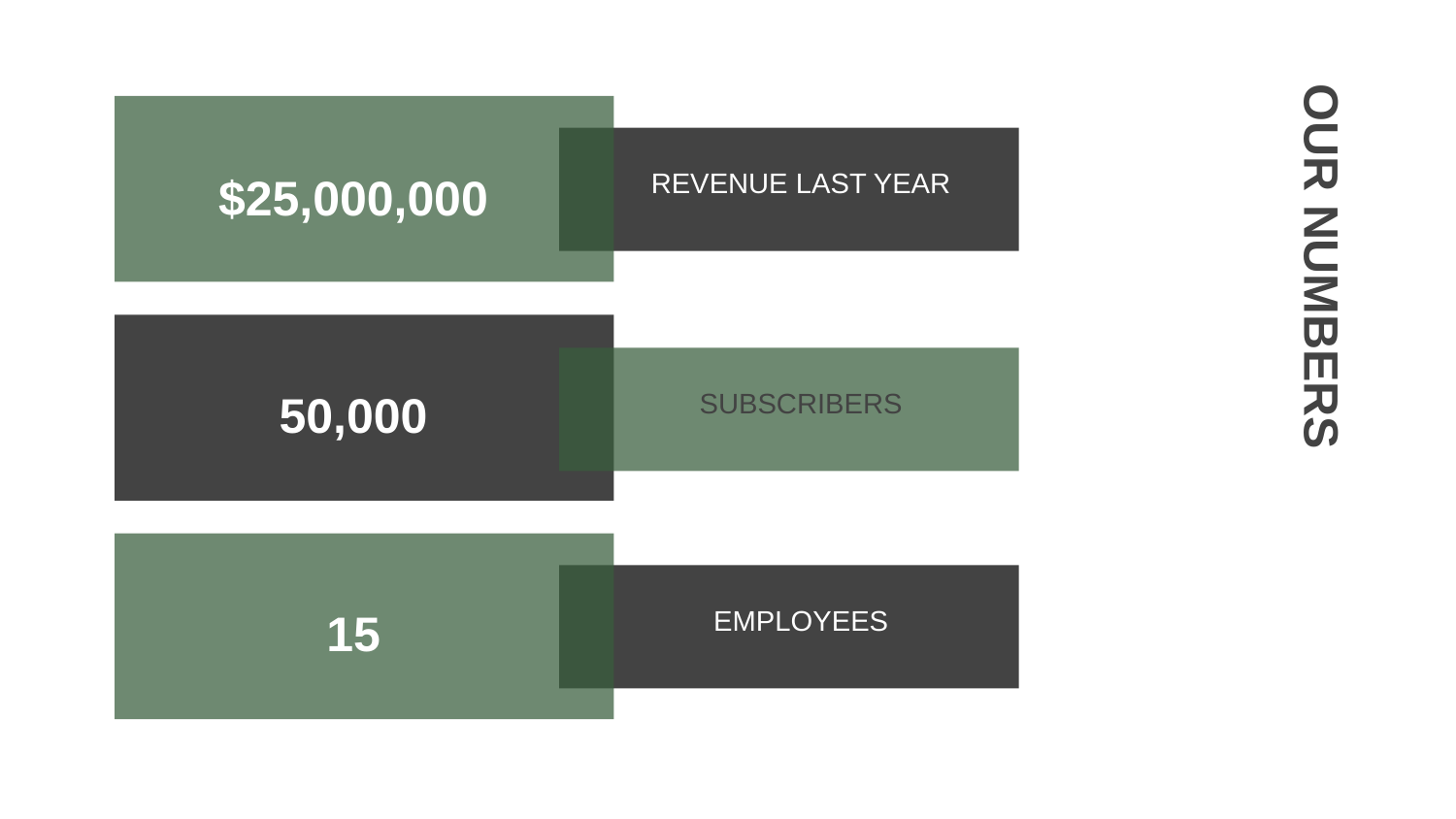

REVENUE LAST YEAR
$25,000,000
# OUR NUMBERS

50,000
SUBSCRIBERS

15
EMPLOYEES